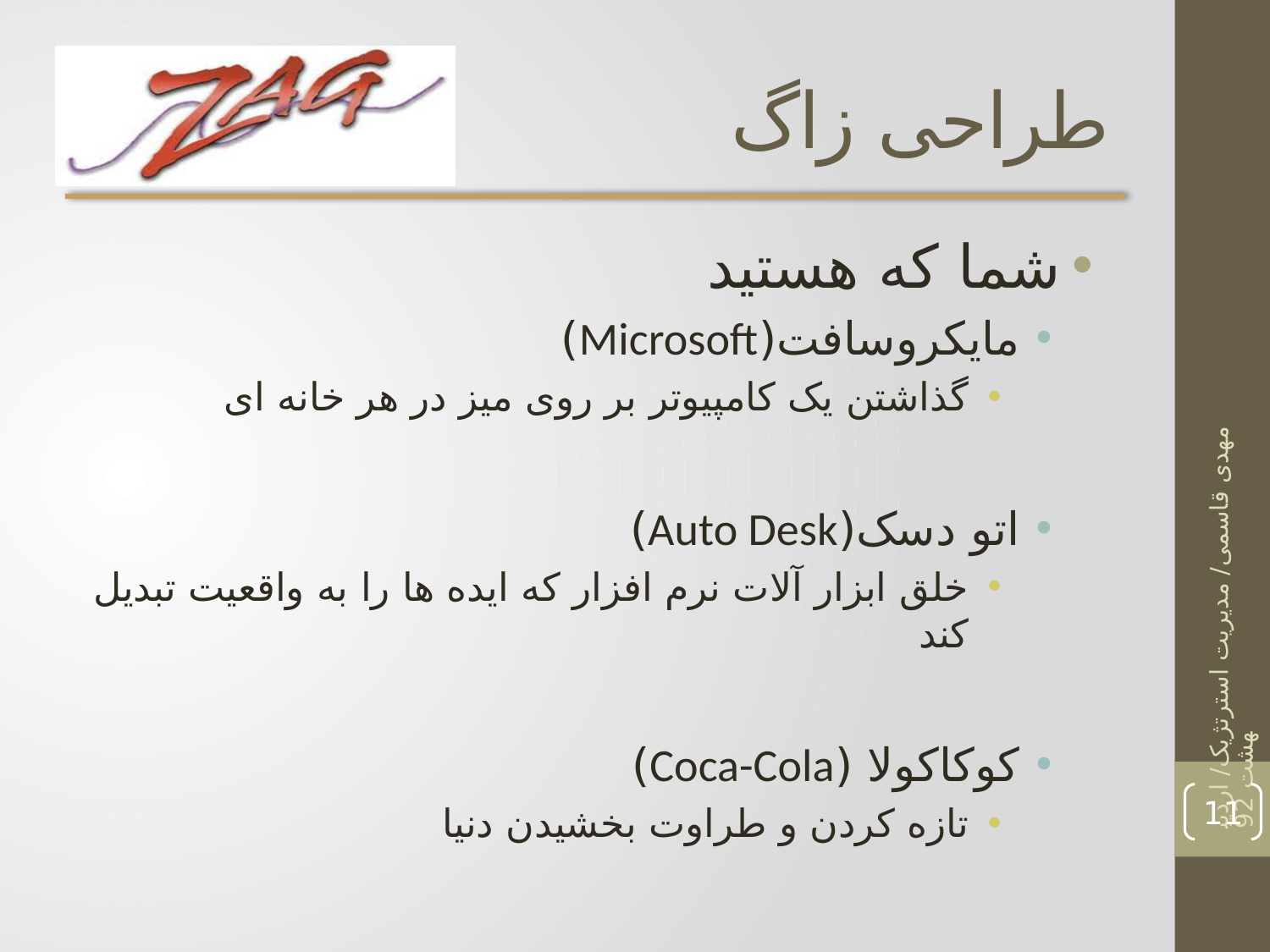

# طراحی زاگ
شما که هستید
مایکروسافت(Microsoft)
گذاشتن یک کامپیوتر بر روی میز در هر خانه ای

اتو دسک(Auto Desk)
خلق ابزار آلات نرم افزار که ایده ها را به واقعیت تبدیل کند

کوکاکولا (Coca-Cola)
تازه کردن و طراوت بخشیدن دنیا
مهدی قاسمی/ مدیریت استرتژیک/ اردیبهشت 92
11